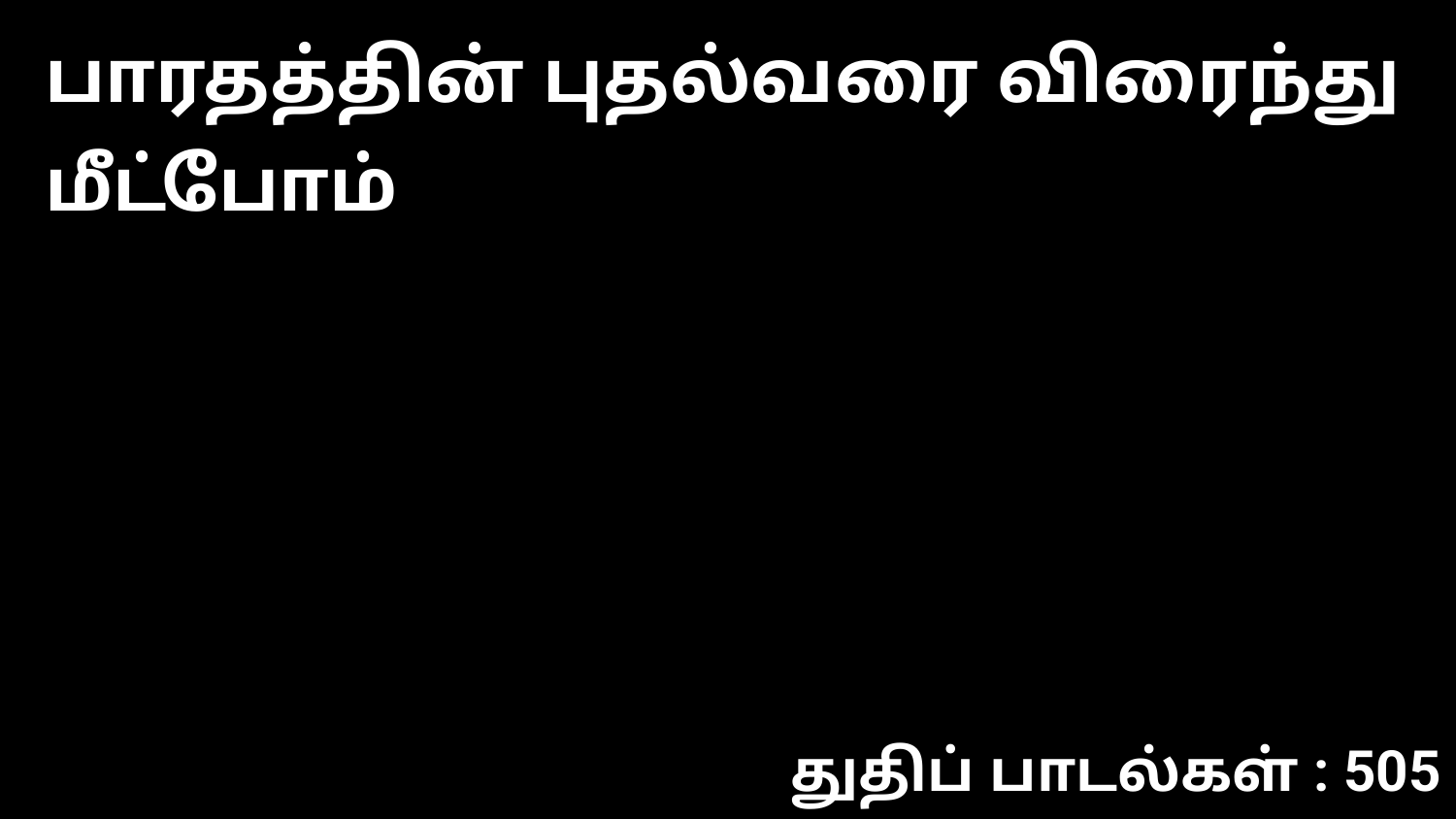

பாரதத்தின் புதல்வரை விரைந்து மீட்போம்
துதிப் பாடல்கள் : 505